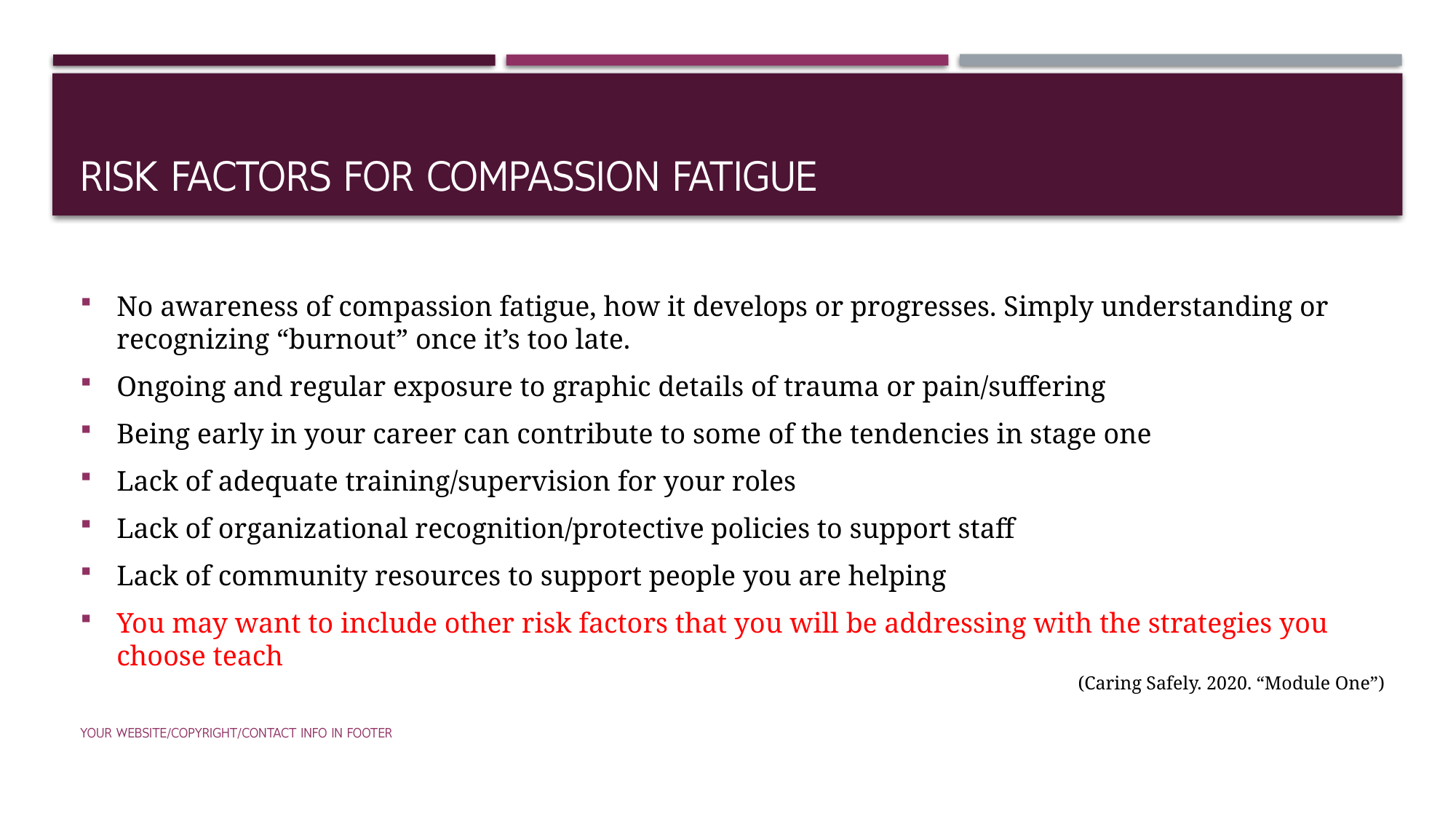

# Risk Factors for compassion Fatigue
No awareness of compassion fatigue, how it develops or progresses. Simply understanding or recognizing “burnout” once it’s too late.
Ongoing and regular exposure to graphic details of trauma or pain/suffering
Being early in your career can contribute to some of the tendencies in stage one
Lack of adequate training/supervision for your roles
Lack of organizational recognition/protective policies to support staff
Lack of community resources to support people you are helping
You may want to include other risk factors that you will be addressing with the strategies you choose teach
(Caring Safely. 2020. “Module One”)

Your Website/Copyright/Contact Info in Footer